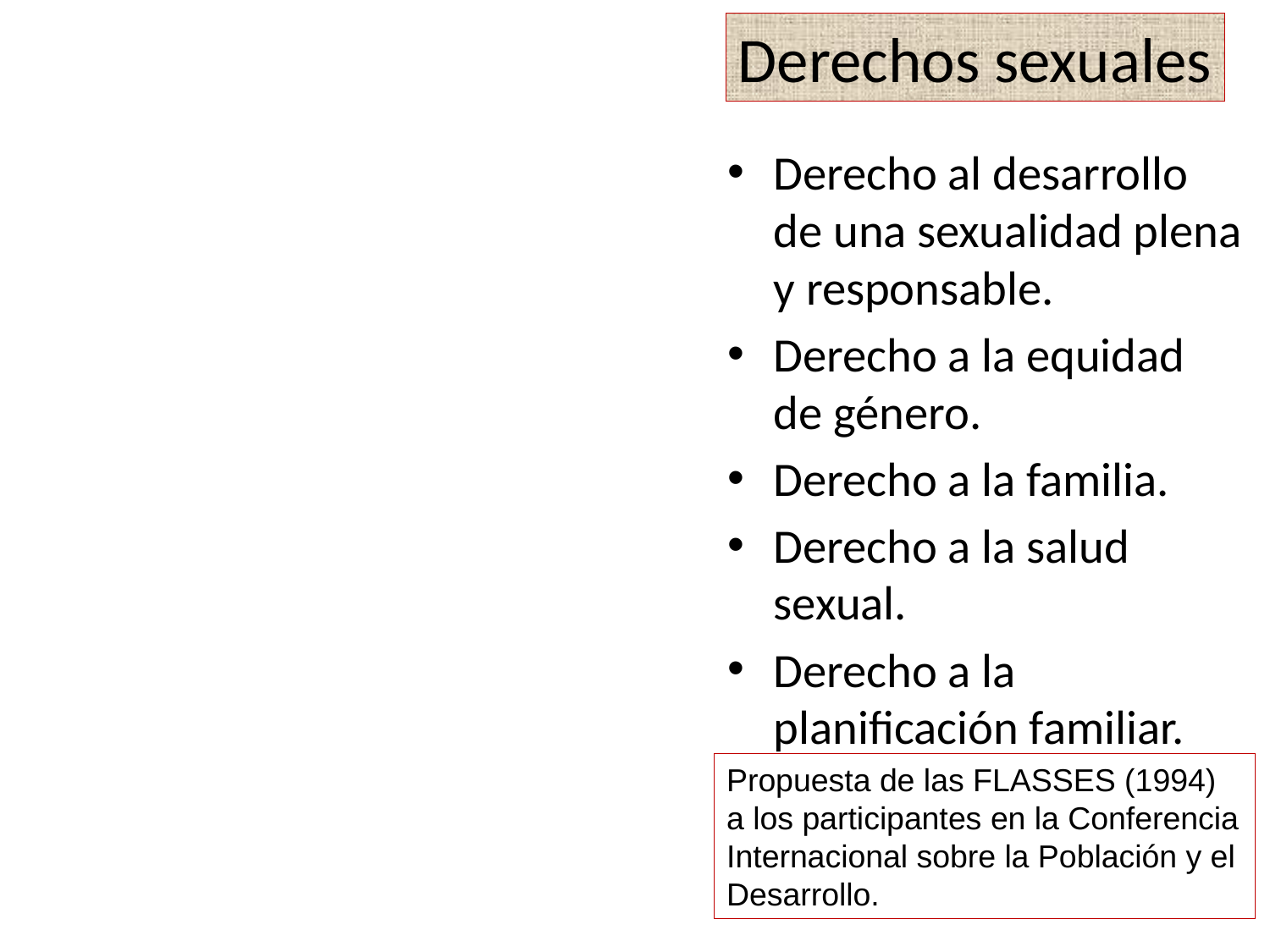

Derechos sexuales
Derecho al desarrollo de una sexualidad plena y responsable.
Derecho a la equidad de género.
Derecho a la familia.
Derecho a la salud sexual.
Derecho a la planificación familiar.
Propuesta de las FLASSES (1994) a los participantes en la Conferencia
Internacional sobre la Población y el Desarrollo.